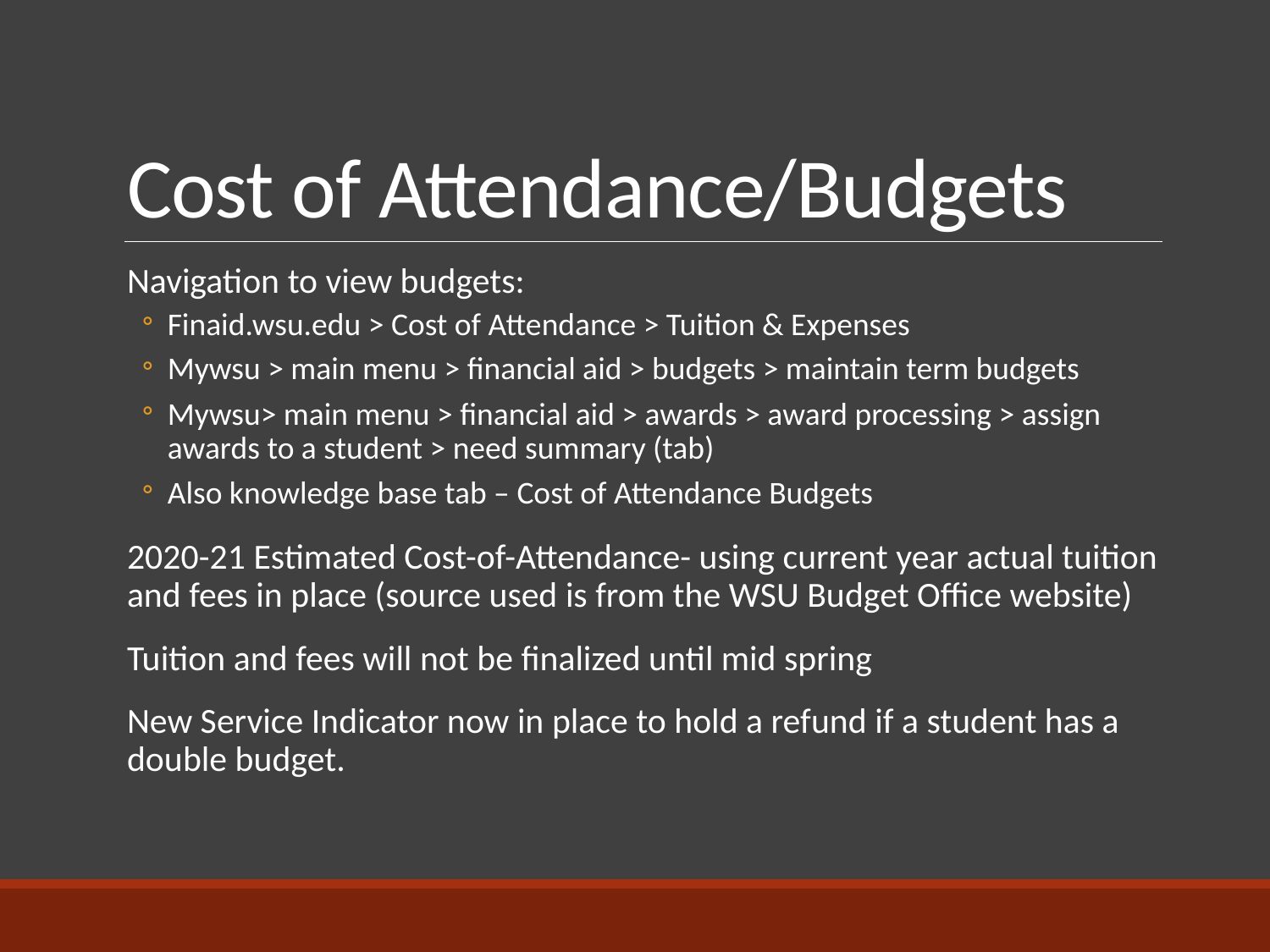

# Cost of Attendance/Budgets
Navigation to view budgets:
Finaid.wsu.edu > Cost of Attendance > Tuition & Expenses
Mywsu > main menu > financial aid > budgets > maintain term budgets
Mywsu> main menu > financial aid > awards > award processing > assign awards to a student > need summary (tab)
Also knowledge base tab – Cost of Attendance Budgets
2020-21 Estimated Cost-of-Attendance- using current year actual tuition and fees in place (source used is from the WSU Budget Office website)
Tuition and fees will not be finalized until mid spring
New Service Indicator now in place to hold a refund if a student has a double budget.